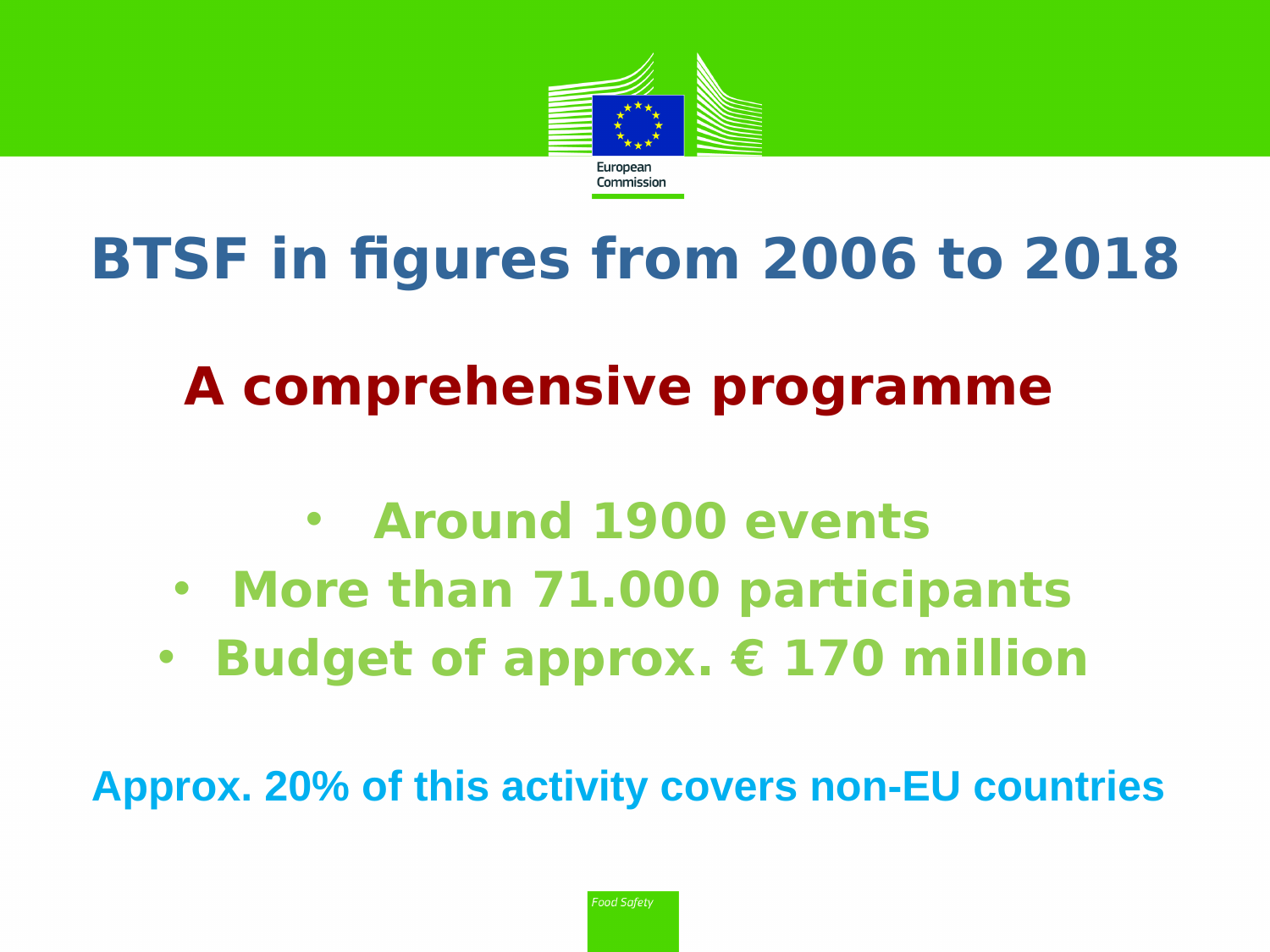

# BTSF in figures from 2006 to 2018
A comprehensive programme

Around 1900 events
More than 71.000 participants
Budget of approx. € 170 million

Approx. 20% of this activity covers non-EU countries